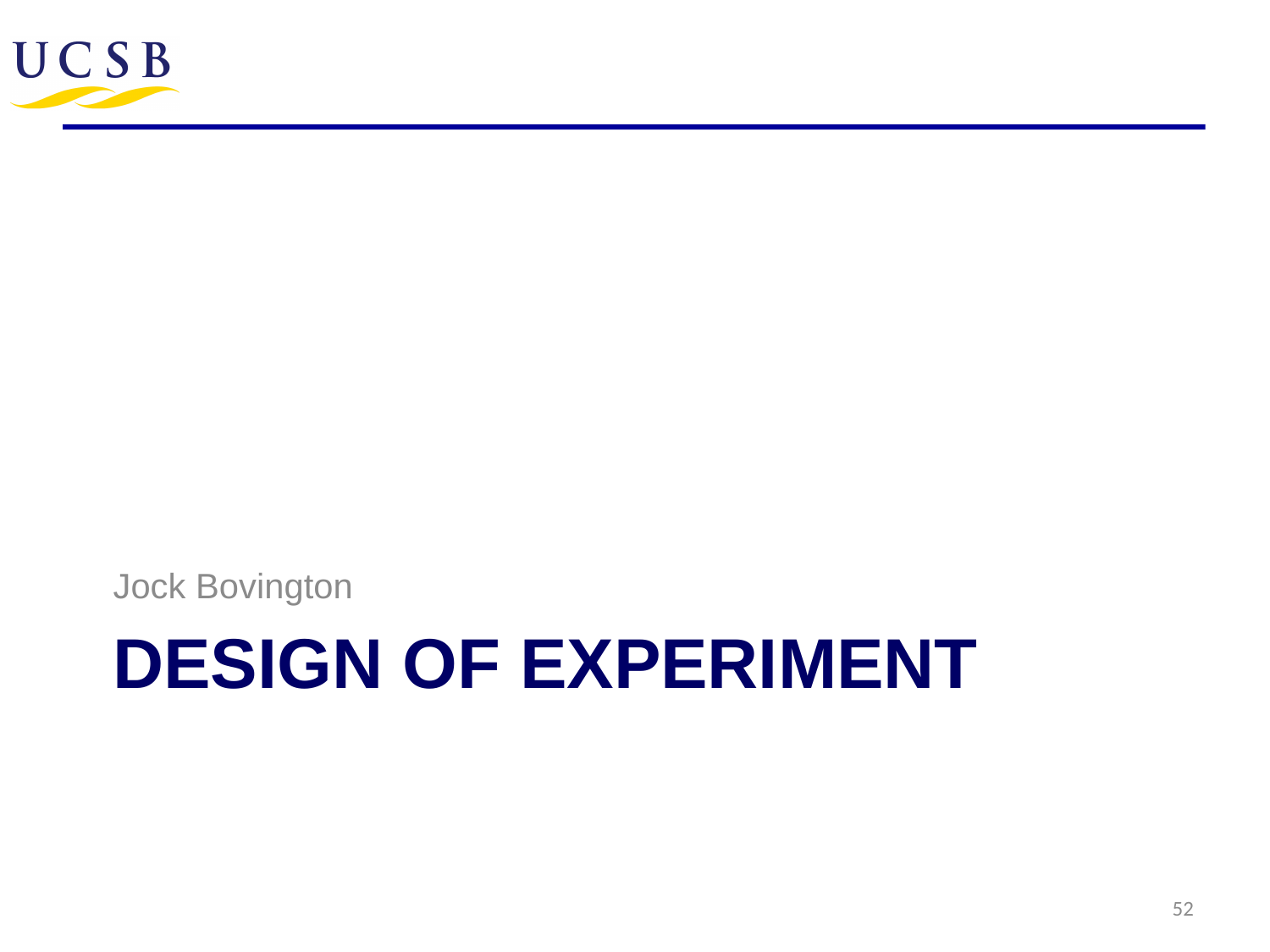

Jock Bovington
# Design of Experiment
52